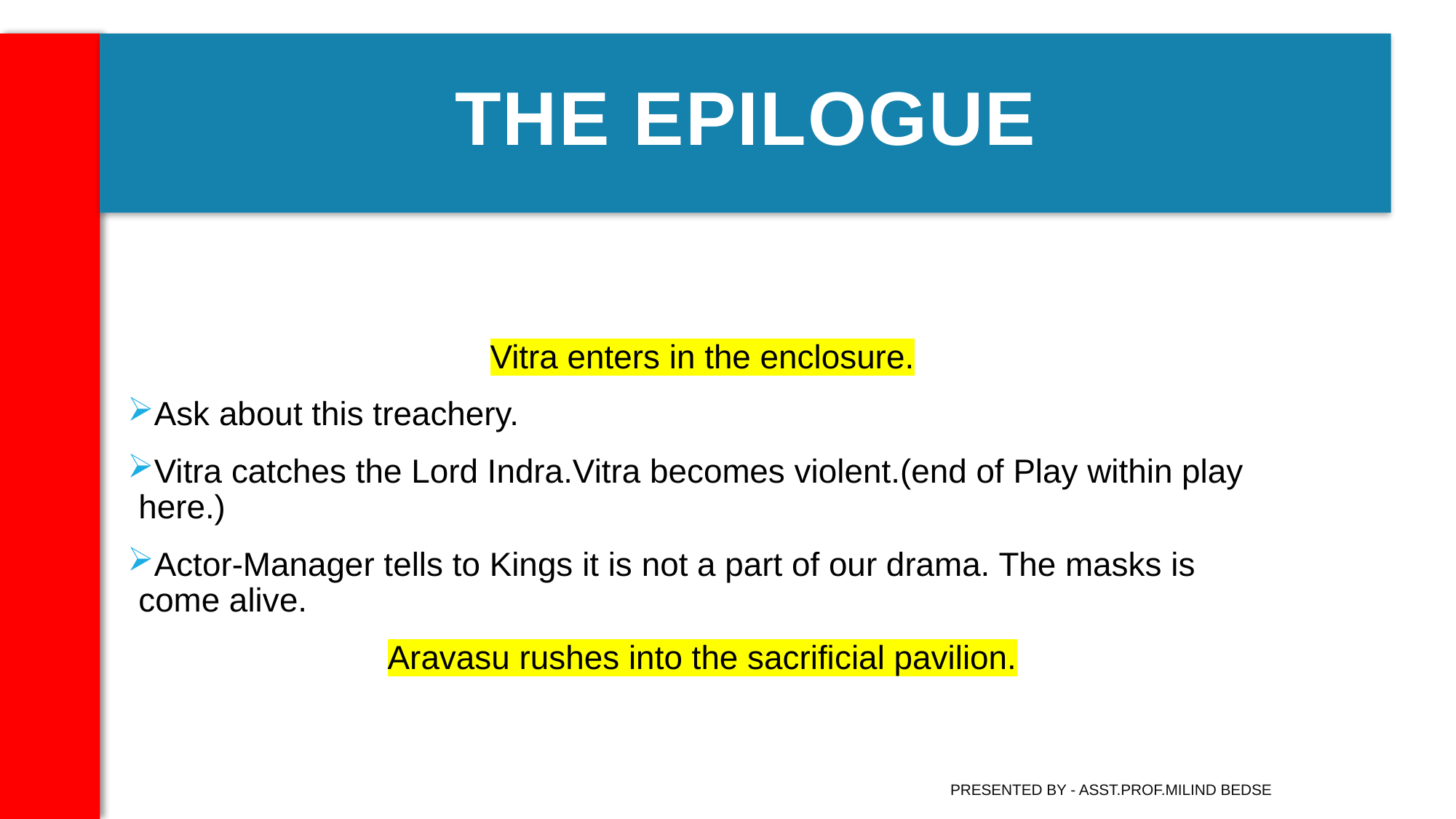

The Epilogue
#

Vitra enters in the enclosure.
Ask about this treachery.
Vitra catches the Lord Indra.Vitra becomes violent.(end of Play within play here.)
Actor-Manager tells to Kings it is not a part of our drama. The masks is come alive.
Aravasu rushes into the sacrificial pavilion.
Presented by - Asst.Prof.Milind Bedse